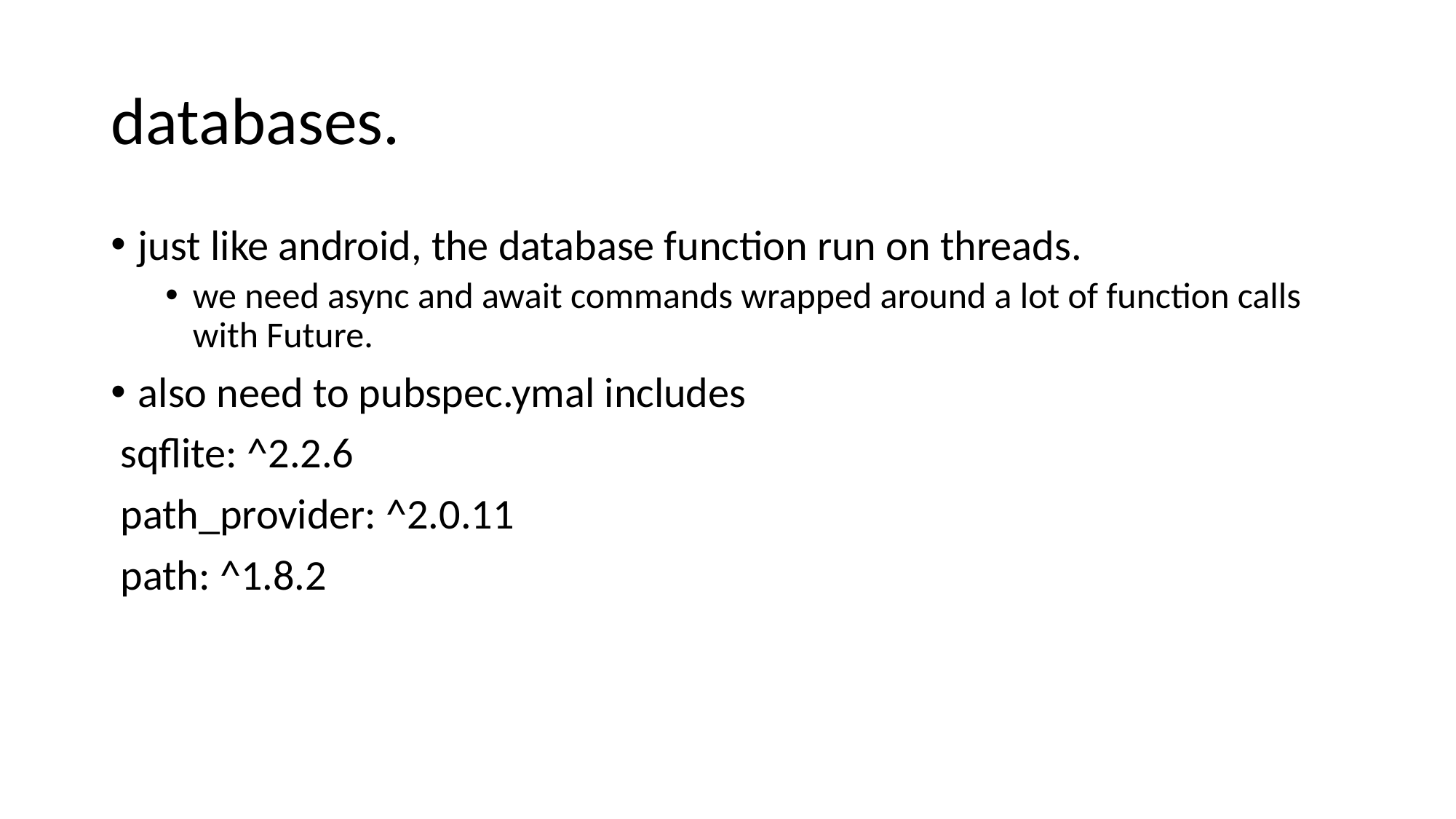

# databases.
just like android, the database function run on threads.
we need async and await commands wrapped around a lot of function calls with Future.
also need to pubspec.ymal includes
 sqflite: ^2.2.6
 path_provider: ^2.0.11
 path: ^1.8.2